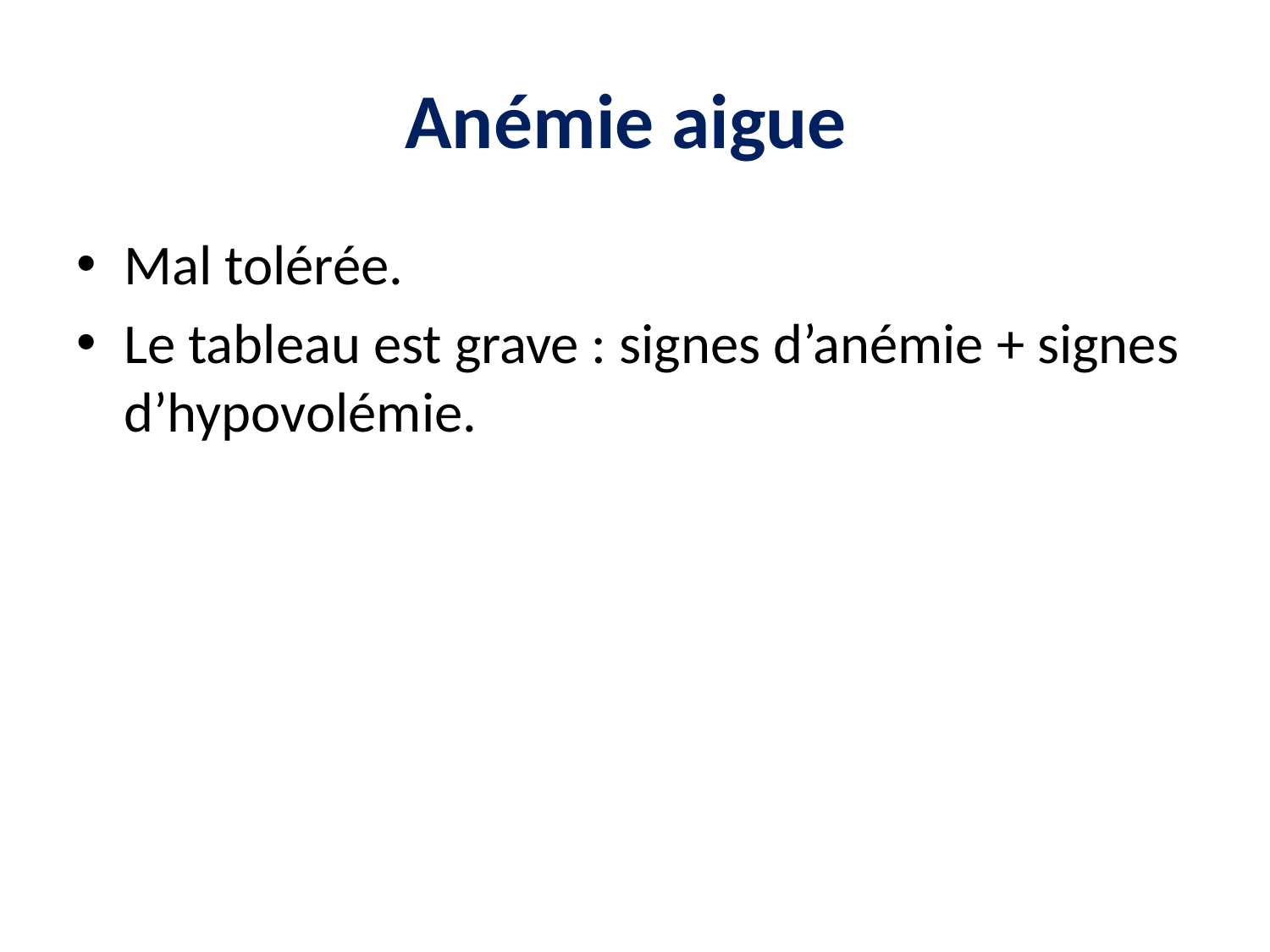

# Anémie aigue
Mal tolérée.
Le tableau est grave : signes d’anémie + signes d’hypovolémie.